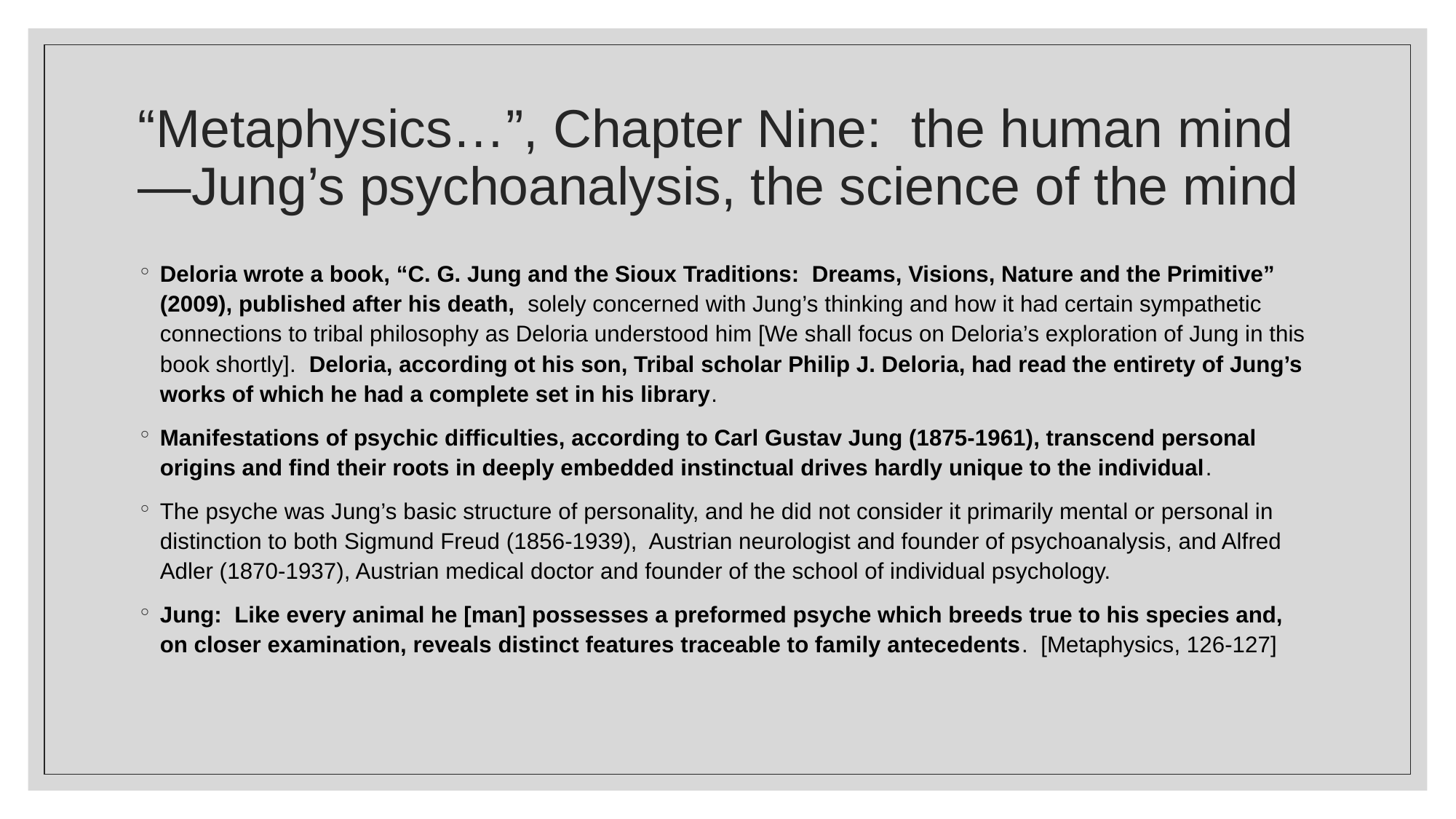

# “Metaphysics…”, Chapter Nine:  the human mind—Jung’s psychoanalysis, the science of the mind
Deloria wrote a book, “C. G. Jung and the Sioux Traditions:  Dreams, Visions, Nature and the Primitive” (2009), published after his death,  solely concerned with Jung’s thinking and how it had certain sympathetic connections to tribal philosophy as Deloria understood him [We shall focus on Deloria’s exploration of Jung in this book shortly].  Deloria, according ot his son, Tribal scholar Philip J. Deloria, had read the entirety of Jung’s works of which he had a complete set in his library.
Manifestations of psychic difficulties, according to Carl Gustav Jung (1875-1961), transcend personal origins and find their roots in deeply embedded instinctual drives hardly unique to the individual.
The psyche was Jung’s basic structure of personality, and he did not consider it primarily mental or personal in distinction to both Sigmund Freud (1856-1939),  Austrian neurologist and founder of psychoanalysis, and Alfred Adler (1870-1937), Austrian medical doctor and founder of the school of individual psychology.
Jung:  Like every animal he [man] possesses a preformed psyche which breeds true to his species and, on closer examination, reveals distinct features traceable to family antecedents.  [Metaphysics, 126-127]